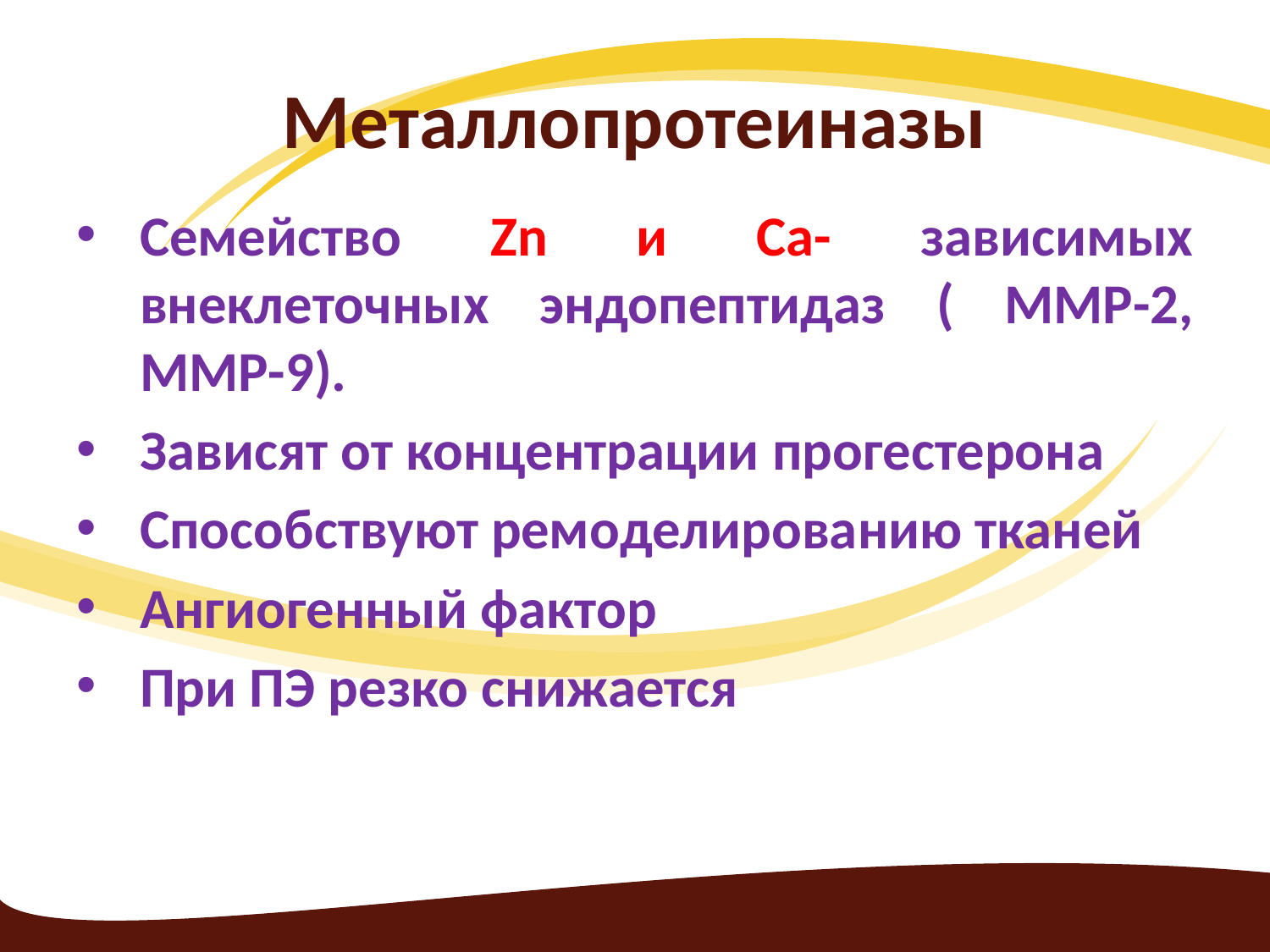

# Металлопротеиназы
Семейство Zn и Са- зависимых внеклеточных эндопептидаз ( ММР-2, ММР-9).
Зависят от концентрации прогестерона
Способствуют ремоделированию тканей
Ангиогенный фактор
При ПЭ резко снижается